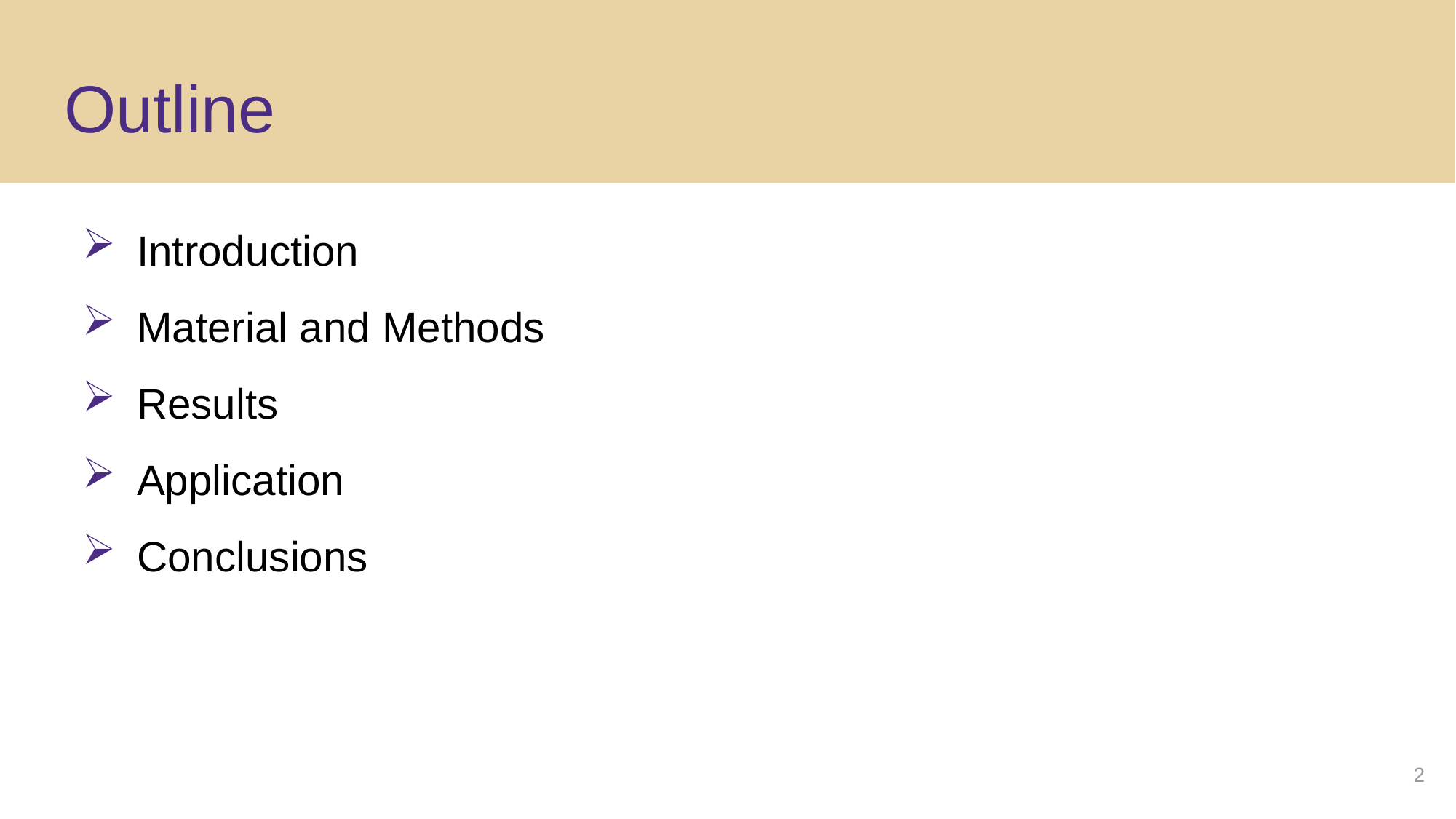

# Outline
Introduction
Material and Methods
Results
Application
Conclusions
2